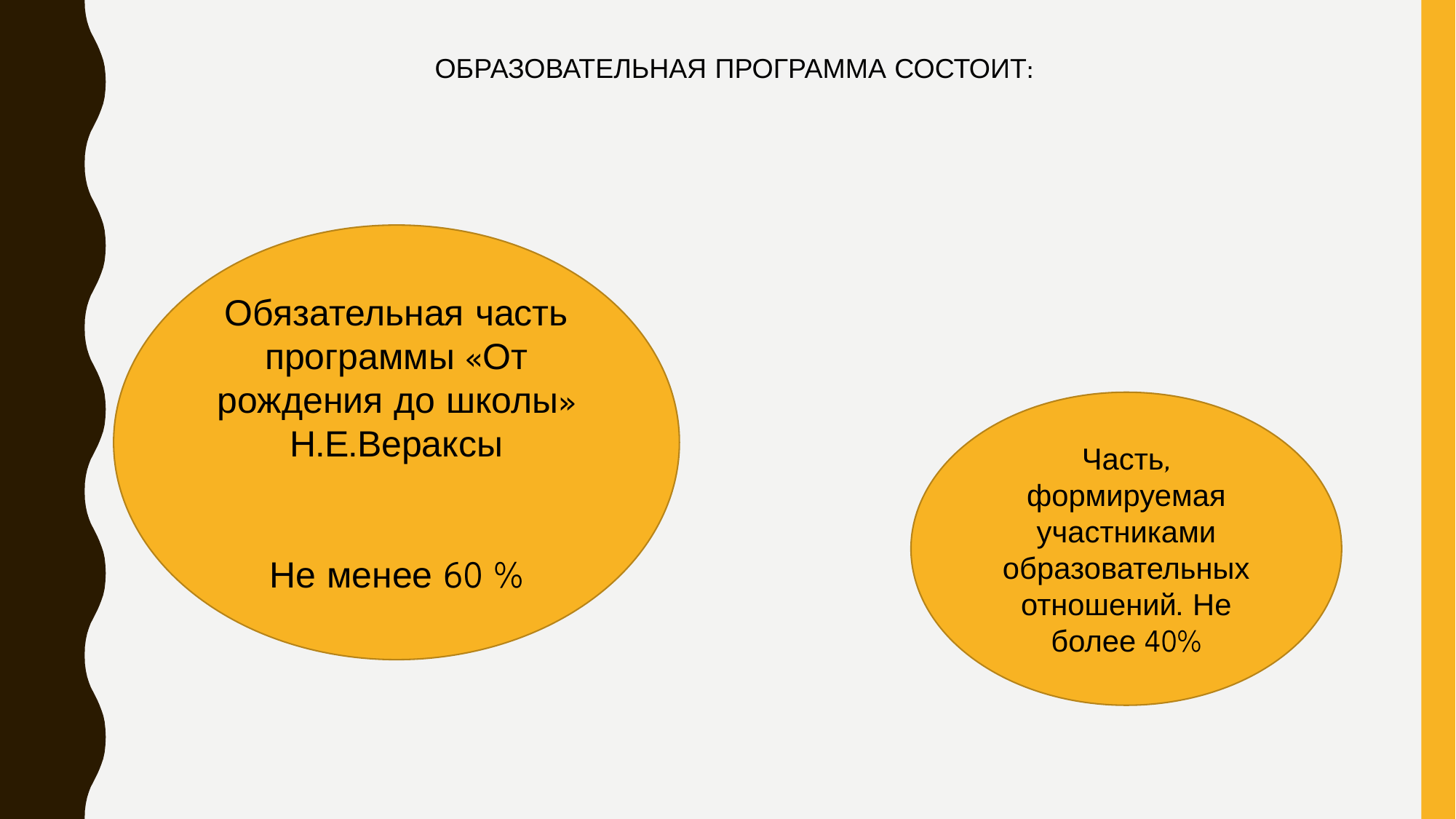

ОБРАЗОВАТЕЛЬНАЯ ПРОГРАММА СОСТОИТ:
Обязательная часть программы «От рождения до школы» Н.Е.Вераксы

Не менее 60 %
Часть, формируемая участниками образовательных отношений. Не более 40%